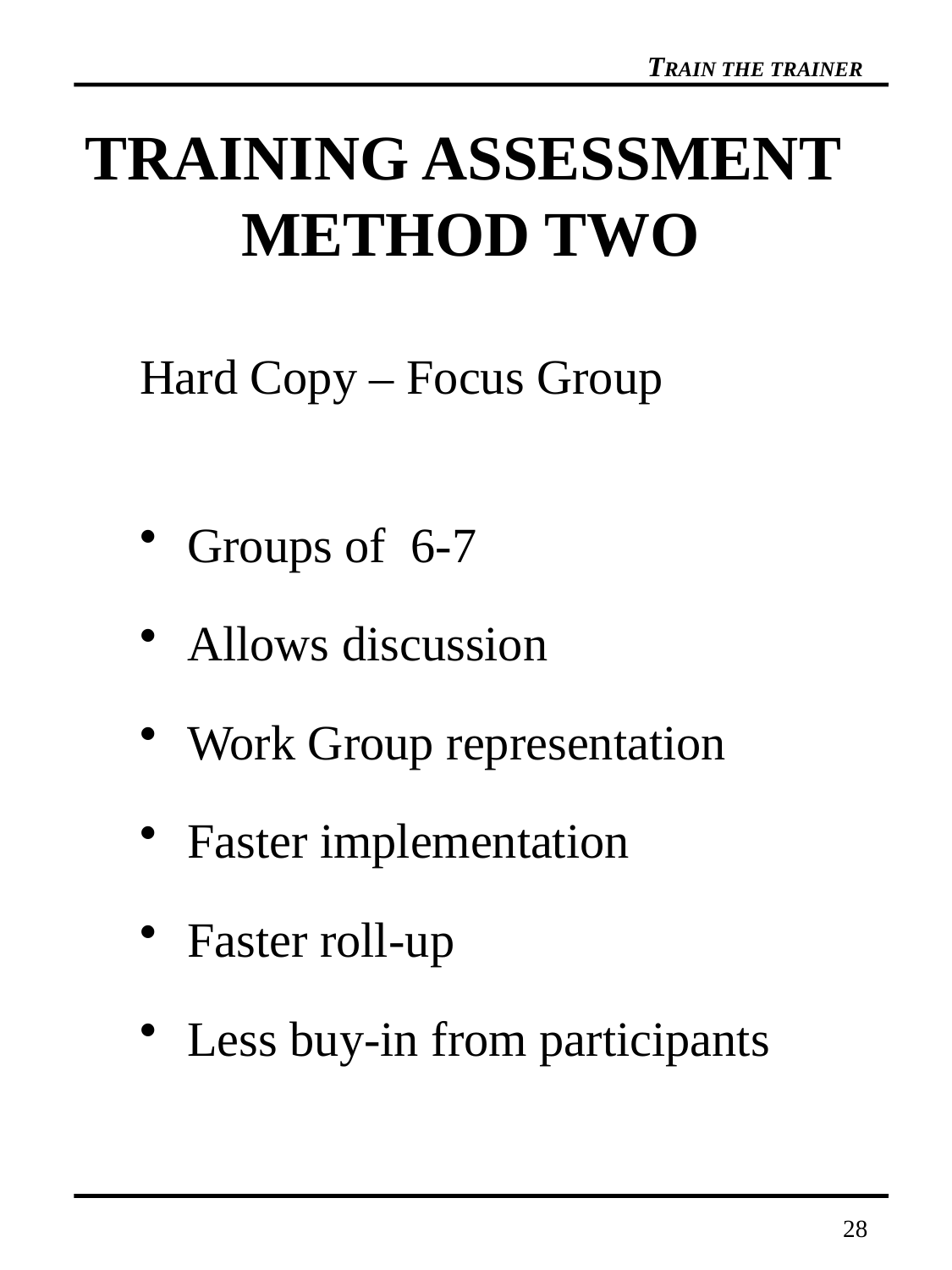

# TRAINING ASSESSMENT  METHOD TWO
Hard Copy – Focus Group

Groups of  6-7
Allows discussion
Work Group representation
Faster implementation
Faster roll-up
Less buy-in from participants
28